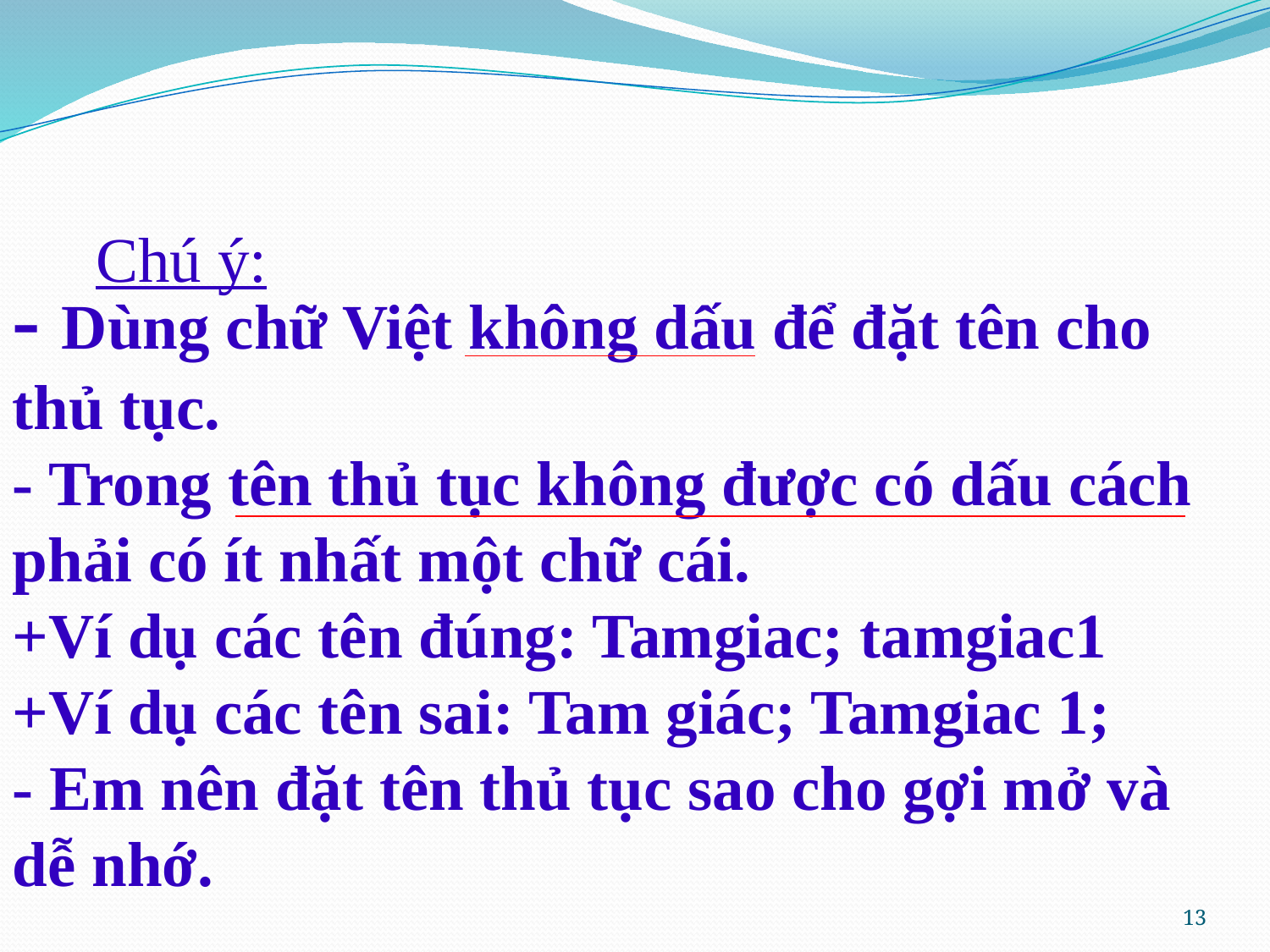

Chú ý:
- Dùng chữ Việt không dấu để đặt tên cho thủ tục.
- Trong tên thủ tục không được có dấu cách phải có ít nhất một chữ cái.
+Ví dụ các tên đúng: Tamgiac; tamgiac1
+Ví dụ các tên sai: Tam giác; Tamgiac 1;
- Em nên đặt tên thủ tục sao cho gợi mở và dễ nhớ.
13